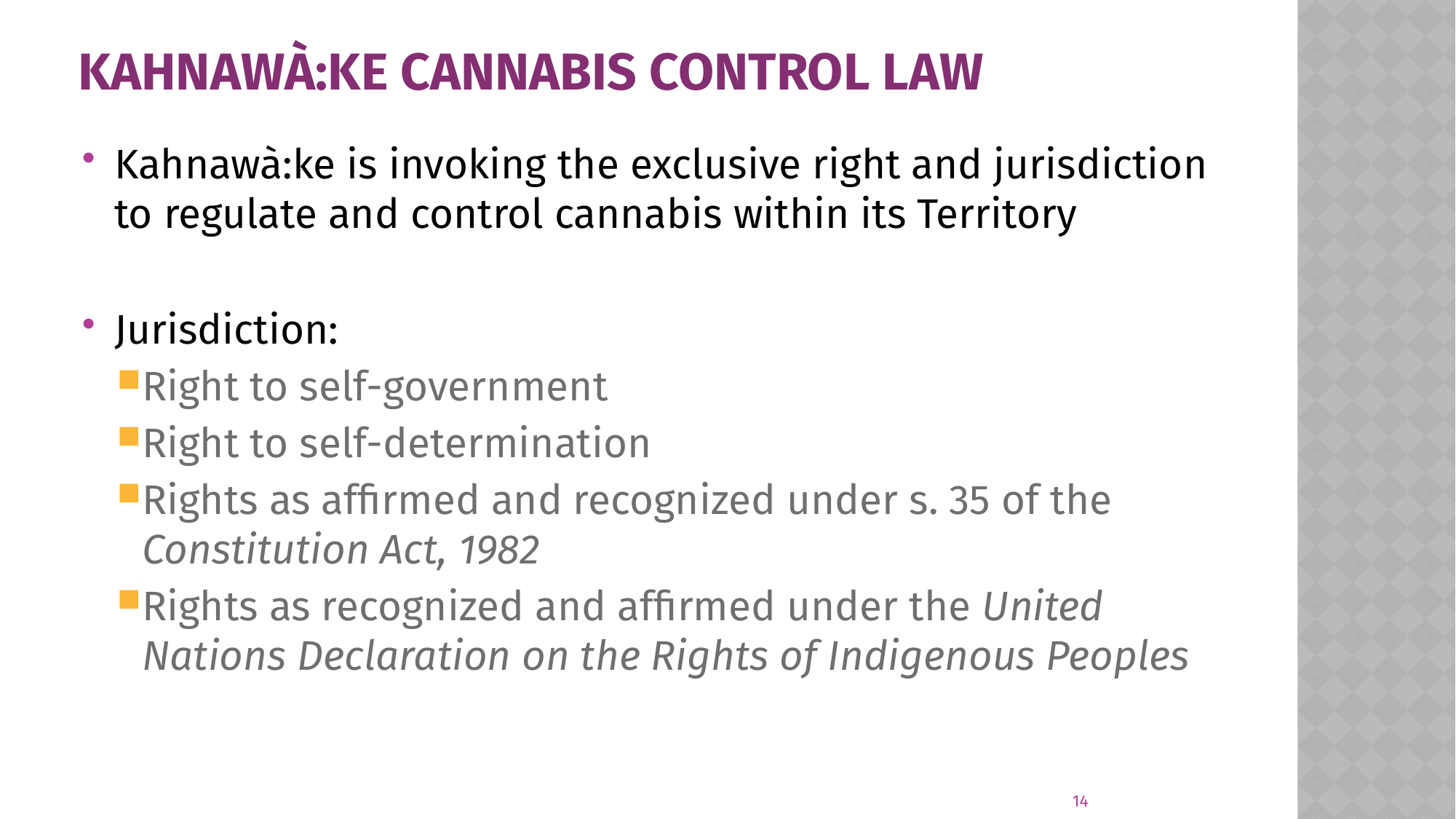

# Kahnawà:ke Cannabis Control Law
Kahnawà:ke is invoking the exclusive right and jurisdiction to regulate and control cannabis within its Territory

Jurisdiction:
Right to self-government
Right to self-determination
Rights as affirmed and recognized under s. 35 of the Constitution Act, 1982
Rights as recognized and affirmed under the United Nations Declaration on the Rights of Indigenous Peoples

14